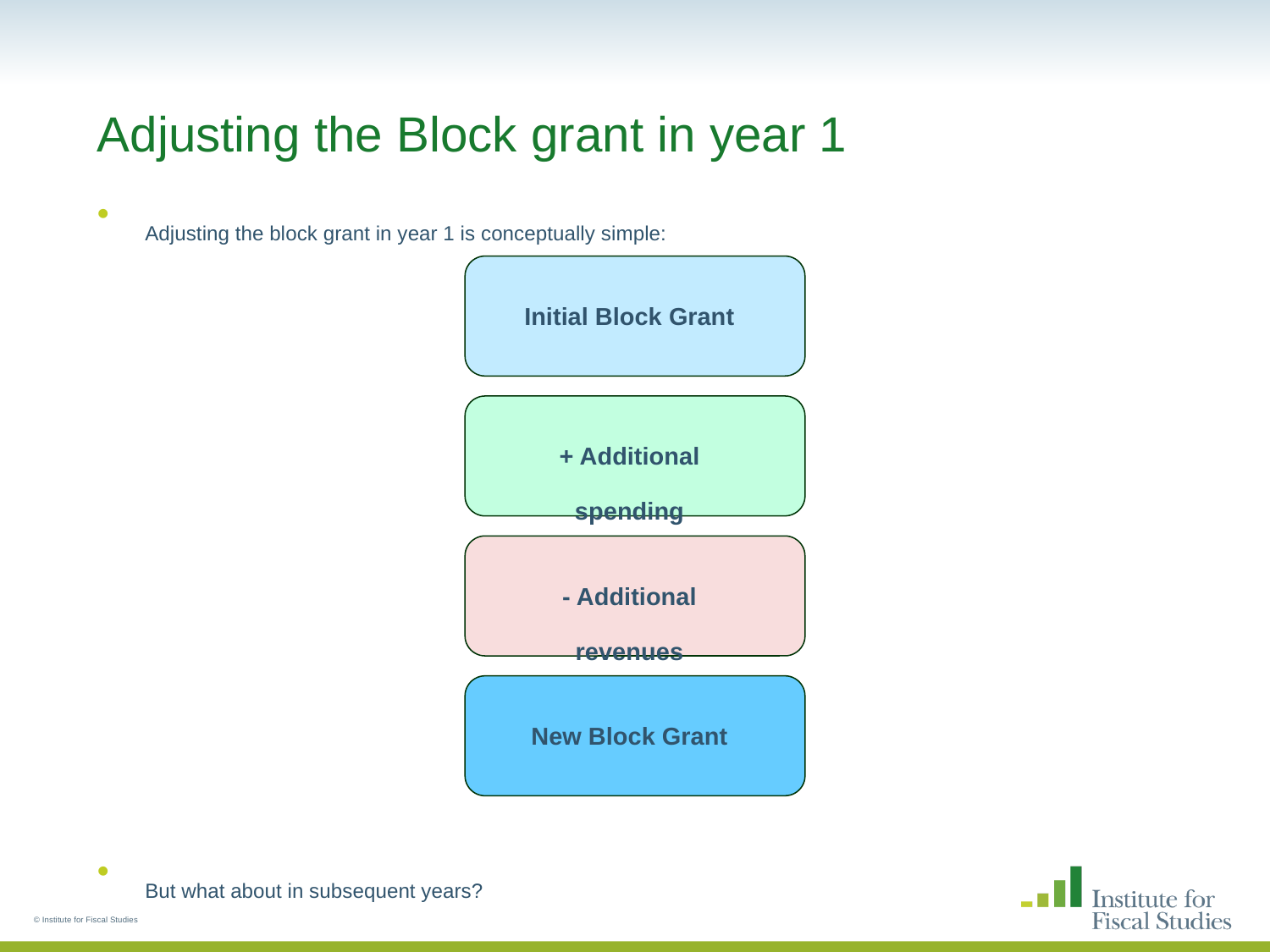

# Adjusting the Block grant in year 1
Adjusting the block grant in year 1 is conceptually simple:

But what about in subsequent years?

Initial Block Grant

+ Additional spending

- Additional revenues

New Block Grant
© Institute for Fiscal Studies